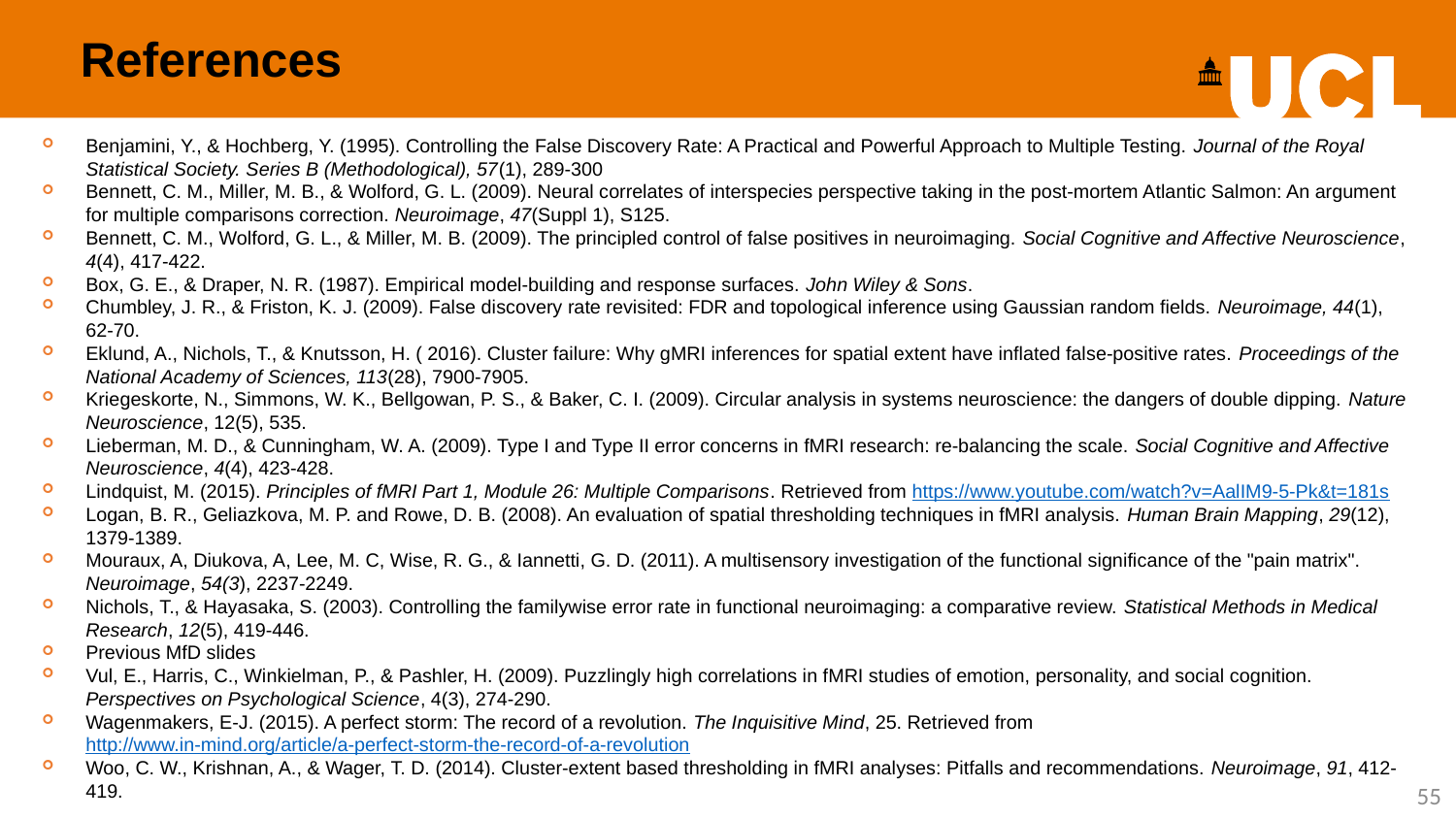

References
Benjamini, Y., & Hochberg, Y. (1995). Controlling the False Discovery Rate: A Practical and Powerful Approach to Multiple Testing. Journal of the Royal Statistical Society. Series B (Methodological), 57(1), 289-300
Bennett, C. M., Miller, M. B., & Wolford, G. L. (2009). Neural correlates of interspecies perspective taking in the post-mortem Atlantic Salmon: An argument for multiple comparisons correction. Neuroimage, 47(Suppl 1), S125.
Bennett, C. M., Wolford, G. L., & Miller, M. B. (2009). The principled control of false positives in neuroimaging. Social Cognitive and Affective Neuroscience, 4(4), 417-422.
Box, G. E., & Draper, N. R. (1987). Empirical model-building and response surfaces. John Wiley & Sons.
Chumbley, J. R., & Friston, K. J. (2009). False discovery rate revisited: FDR and topological inference using Gaussian random fields. Neuroimage, 44(1), 62-70.
Eklund, A., Nichols, T., & Knutsson, H. ( 2016). Cluster failure: Why gMRI inferences for spatial extent have inflated false-positive rates. Proceedings of the National Academy of Sciences, 113(28), 7900-7905.
Kriegeskorte, N., Simmons, W. K., Bellgowan, P. S., & Baker, C. I. (2009). Circular analysis in systems neuroscience: the dangers of double dipping. Nature Neuroscience, 12(5), 535.
Lieberman, M. D., & Cunningham, W. A. (2009). Type I and Type II error concerns in fMRI research: re-balancing the scale. Social Cognitive and Affective Neuroscience, 4(4), 423-428.
Lindquist, M. (2015). Principles of fMRI Part 1, Module 26: Multiple Comparisons. Retrieved from https://www.youtube.com/watch?v=AalIM9-5-Pk&t=181s
Logan, B. R., Geliazkova, M. P. and Rowe, D. B. (2008). An evaluation of spatial thresholding techniques in fMRI analysis. Human Brain Mapping, 29(12), 1379-1389.
Mouraux, A, Diukova, A, Lee, M. C, Wise, R. G., & Iannetti, G. D. (2011). A multisensory investigation of the functional significance of the "pain matrix". Neuroimage, 54(3), 2237-2249.
Nichols, T., & Hayasaka, S. (2003). Controlling the familywise error rate in functional neuroimaging: a comparative review. Statistical Methods in Medical Research, 12(5), 419-446.
Previous MfD slides
Vul, E., Harris, C., Winkielman, P., & Pashler, H. (2009). Puzzlingly high correlations in fMRI studies of emotion, personality, and social cognition. Perspectives on Psychological Science, 4(3), 274-290.
Wagenmakers, E-J. (2015). A perfect storm: The record of a revolution. The Inquisitive Mind, 25. Retrieved from http://www.in-mind.org/article/a-perfect-storm-the-record-of-a-revolution
Woo, C. W., Krishnan, A., & Wager, T. D. (2014). Cluster-extent based thresholding in fMRI analyses: Pitfalls and recommendations. Neuroimage, 91, 412-419.
55